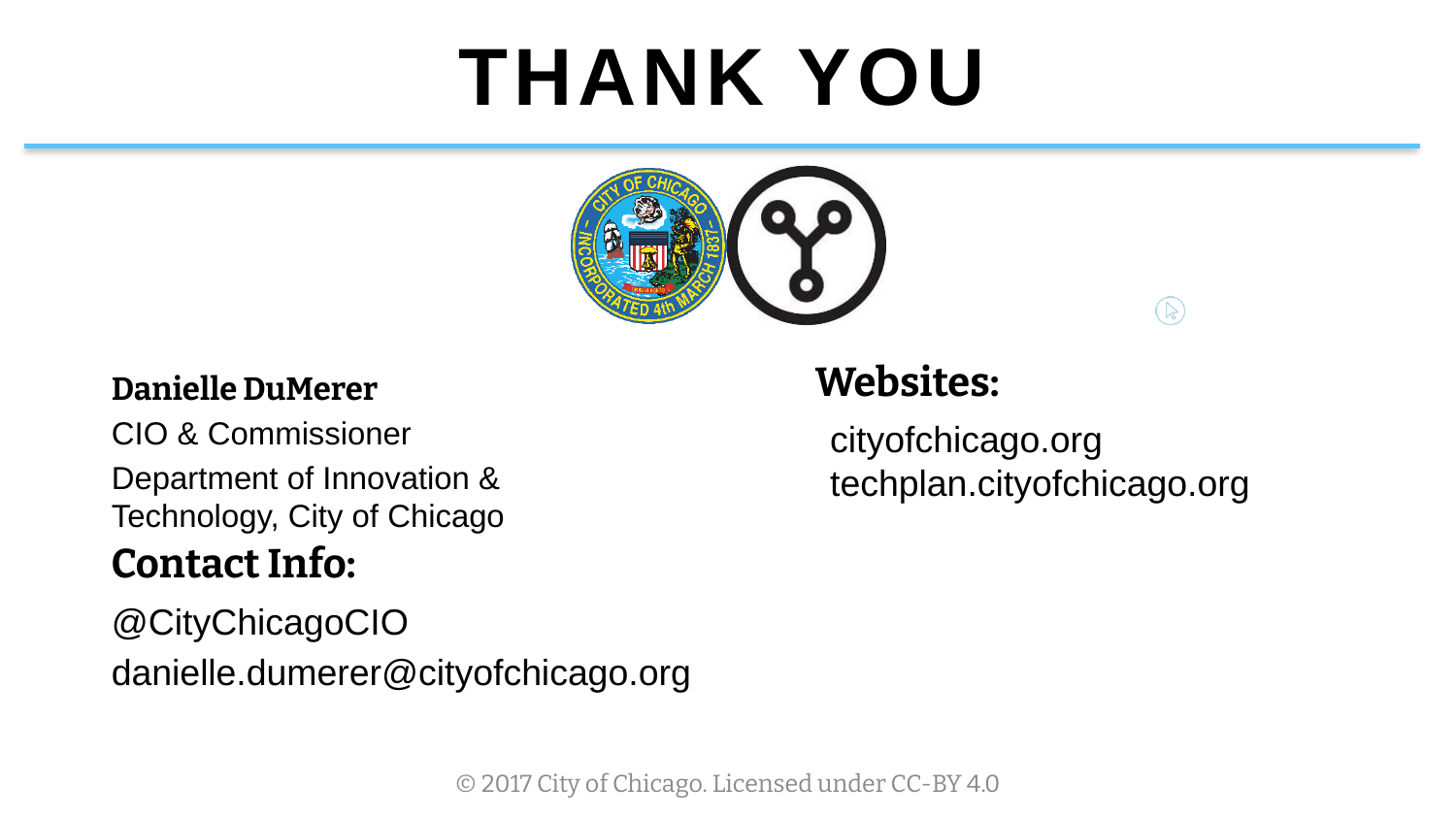

Danielle DuMerer
CIO & Commissioner
Department of Innovation & Technology, City of Chicago
cityofchicago.org
techplan.cityofchicago.org
@CityChicagoCIO
danielle.dumerer@cityofchicago.org
© 2017 City of Chicago. Licensed under CC-BY 4.0